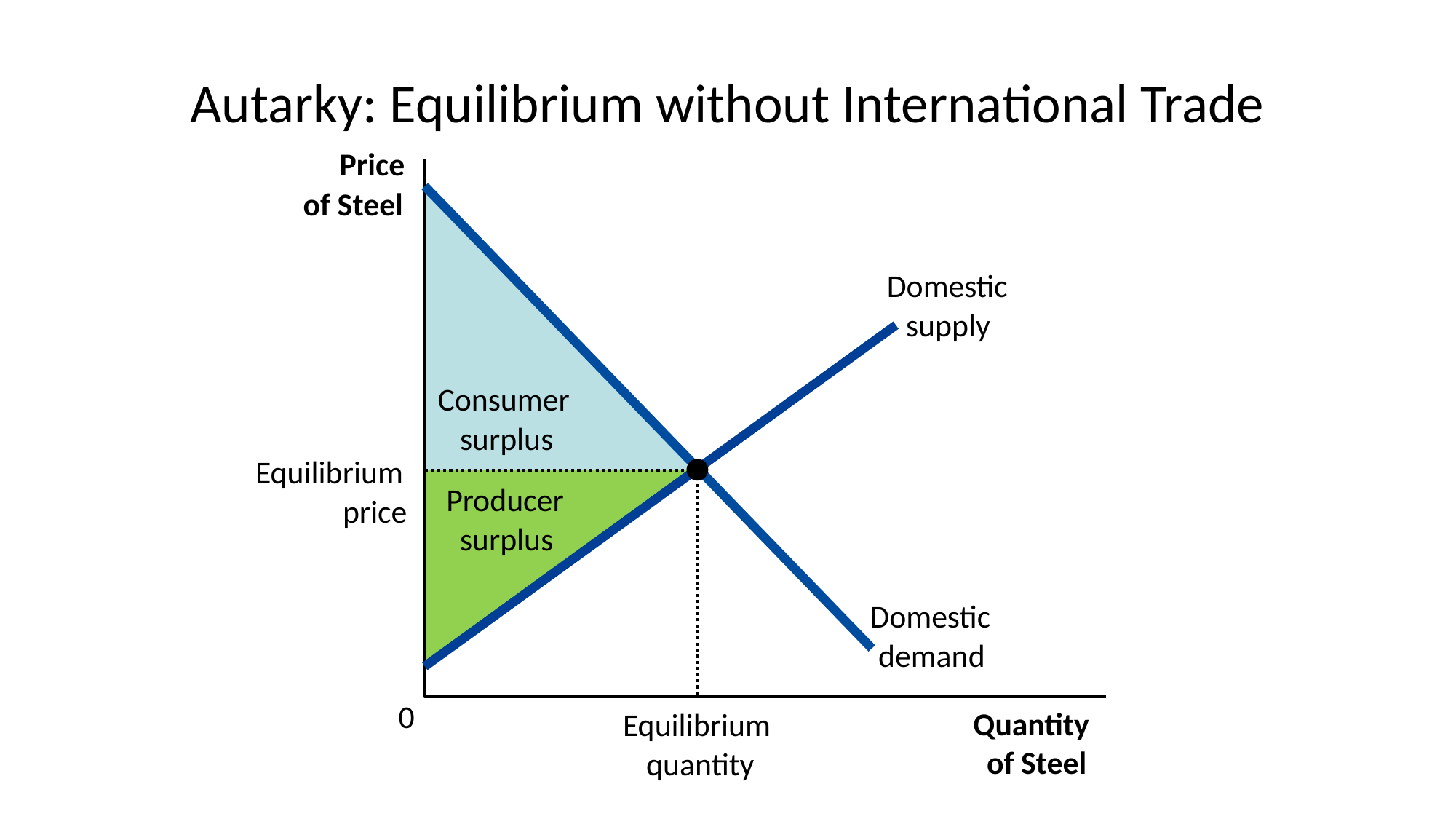

# Autarky: Equilibrium without International Trade
Price

of Steel

Consumer
surplus

Domestic
demand
Domestic
supply

Equilibrium

price
Equilibrium
quantity

Producer
surplus
0
Quantity
of Steel